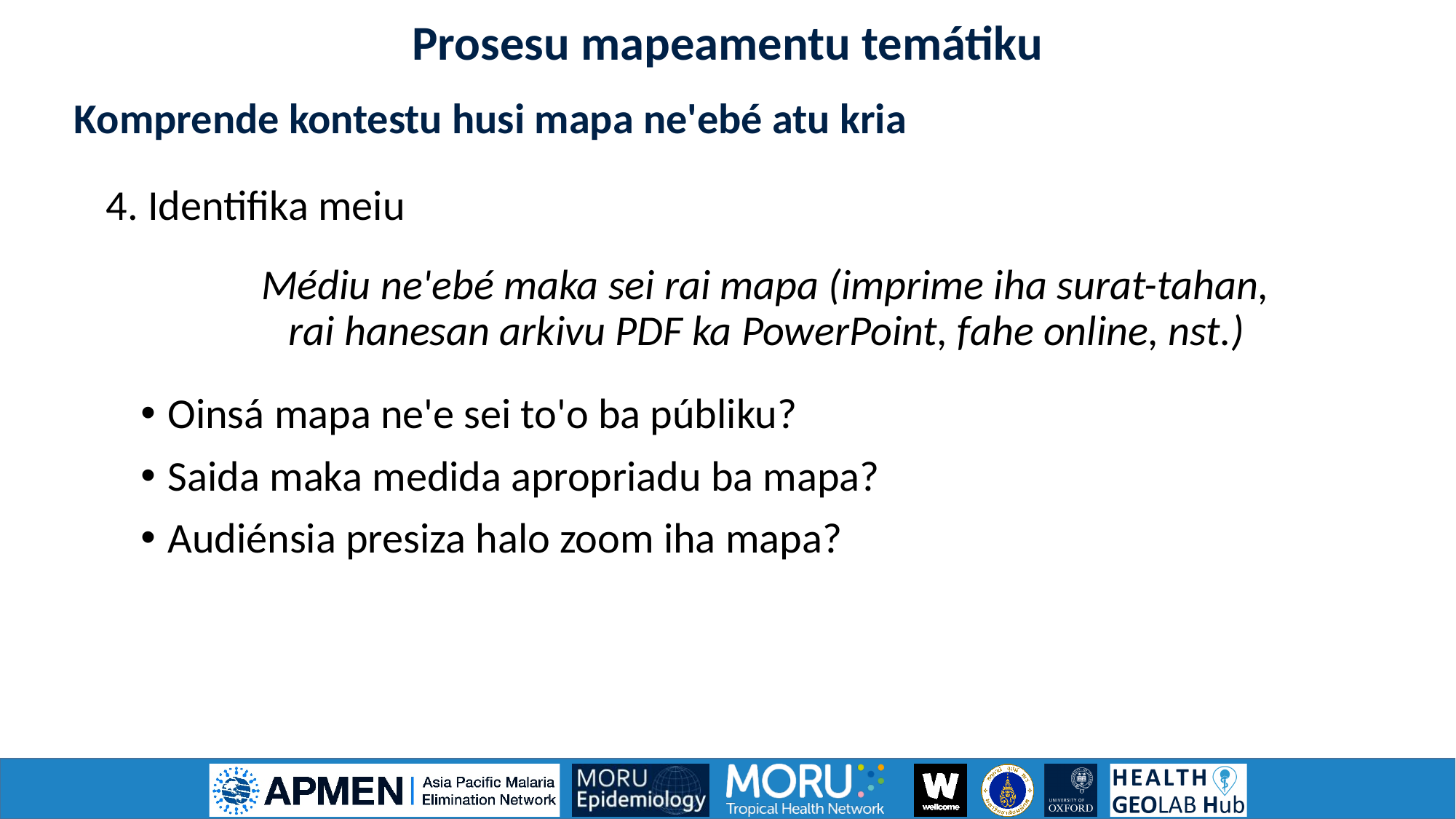

Prosesu mapeamentu temátiku
Komprende kontestu husi mapa ne'ebé atu kria
4. Identifika meiu
Médiu ne'ebé maka sei rai mapa (imprime iha surat-tahan, rai hanesan arkivu PDF ka PowerPoint, fahe online, nst.)
Oinsá mapa ne'e sei to'o ba públiku?
Saida maka medida apropriadu ba mapa?
Audiénsia presiza halo zoom iha mapa?